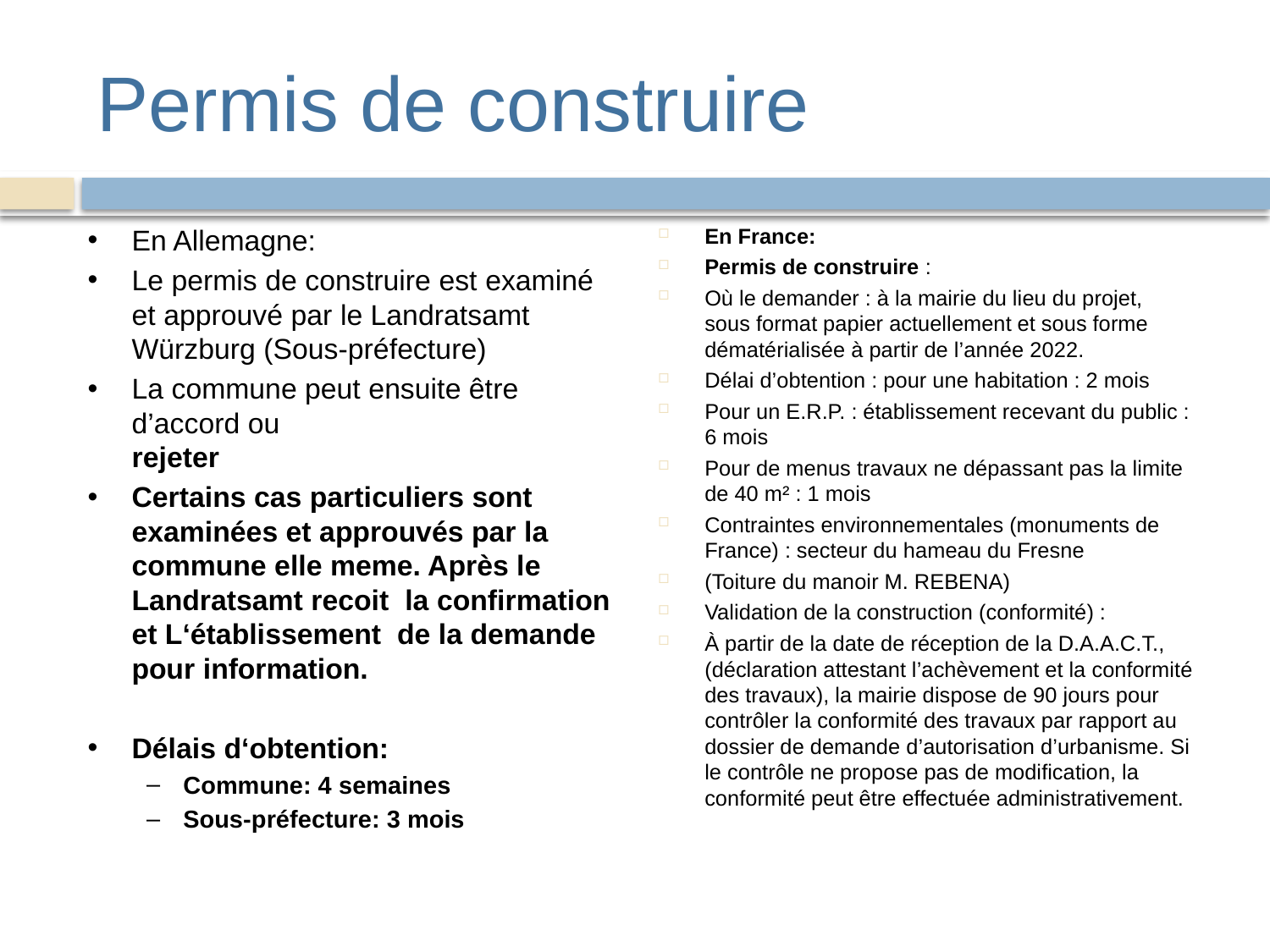

# Permis de construire
En Allemagne:
Le permis de construire est examiné et approuvé par le Landratsamt Würzburg (Sous-préfecture)
La commune peut ensuite être d’accord ou
rejeter
Certains cas particuliers sont examinées et approuvés par la commune elle meme. Après le Landratsamt recoit  la confirmation et L‘établissement  de la demande pour information.

Délais d‘obtention:
Commune: 4 semaines
Sous-préfecture: 3 mois

En France:
Permis de construire :
Où le demander : à la mairie du lieu du projet, sous format papier actuellement et sous forme dématérialisée à partir de l’année 2022.
Délai d’obtention : pour une habitation : 2 mois
Pour un E.R.P. : établissement recevant du public : 6 mois
Pour de menus travaux ne dépassant pas la limite de 40 m² : 1 mois
Contraintes environnementales (monuments de France) : secteur du hameau du Fresne
(Toiture du manoir M. REBENA)
Validation de la construction (conformité) :
À partir de la date de réception de la D.A.A.C.T., (déclaration attestant l’achèvement et la conformité des travaux), la mairie dispose de 90 jours pour contrôler la conformité des travaux par rapport au dossier de demande d’autorisation d’urbanisme. Si le contrôle ne propose pas de modification, la conformité peut être effectuée administrativement.